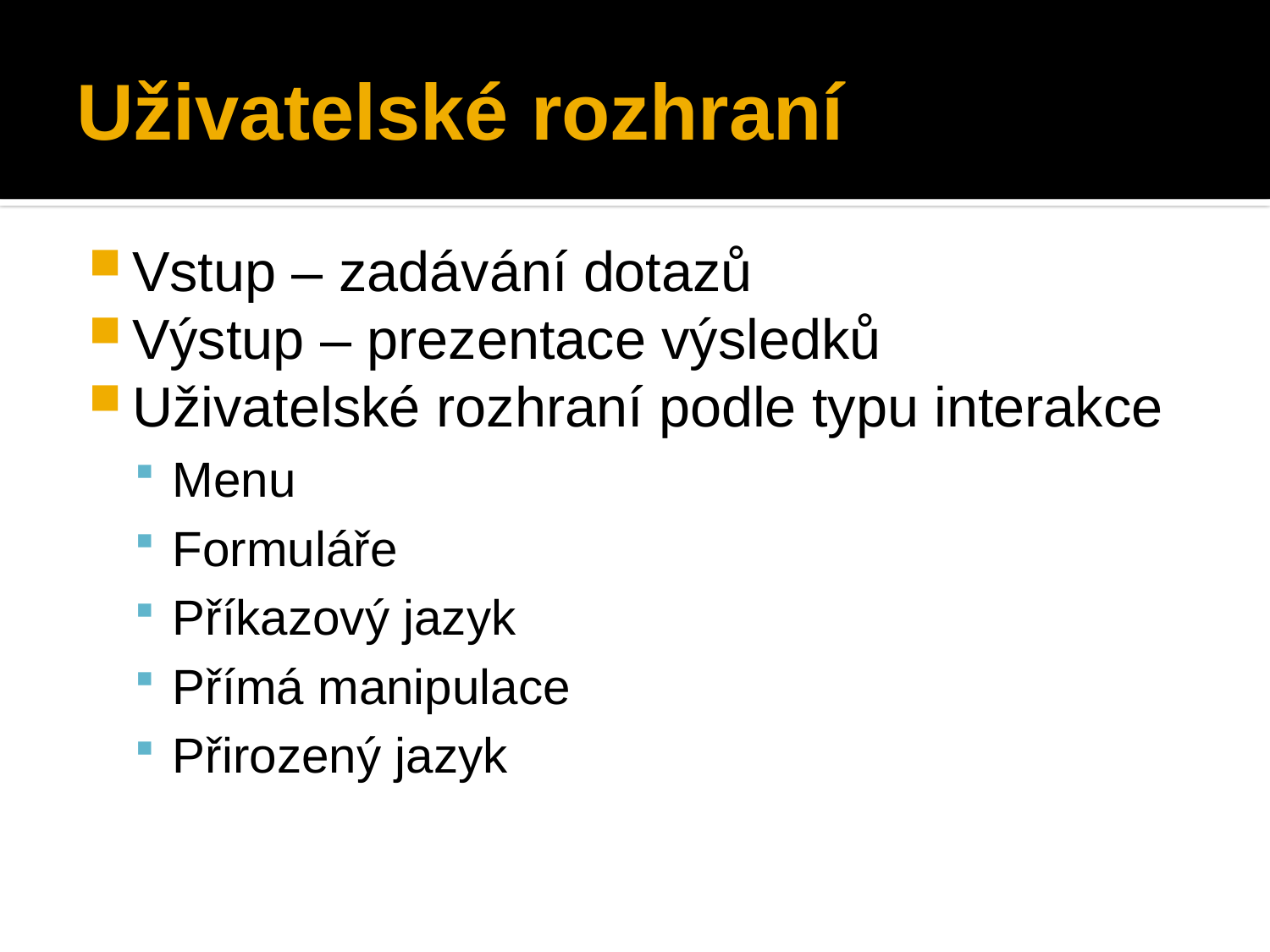

# Uživatelské rozhraní
Vstup – zadávání dotazů
Výstup – prezentace výsledků
Uživatelské rozhraní podle typu interakce
Menu
Formuláře
Příkazový jazyk
Přímá manipulace
Přirozený jazyk